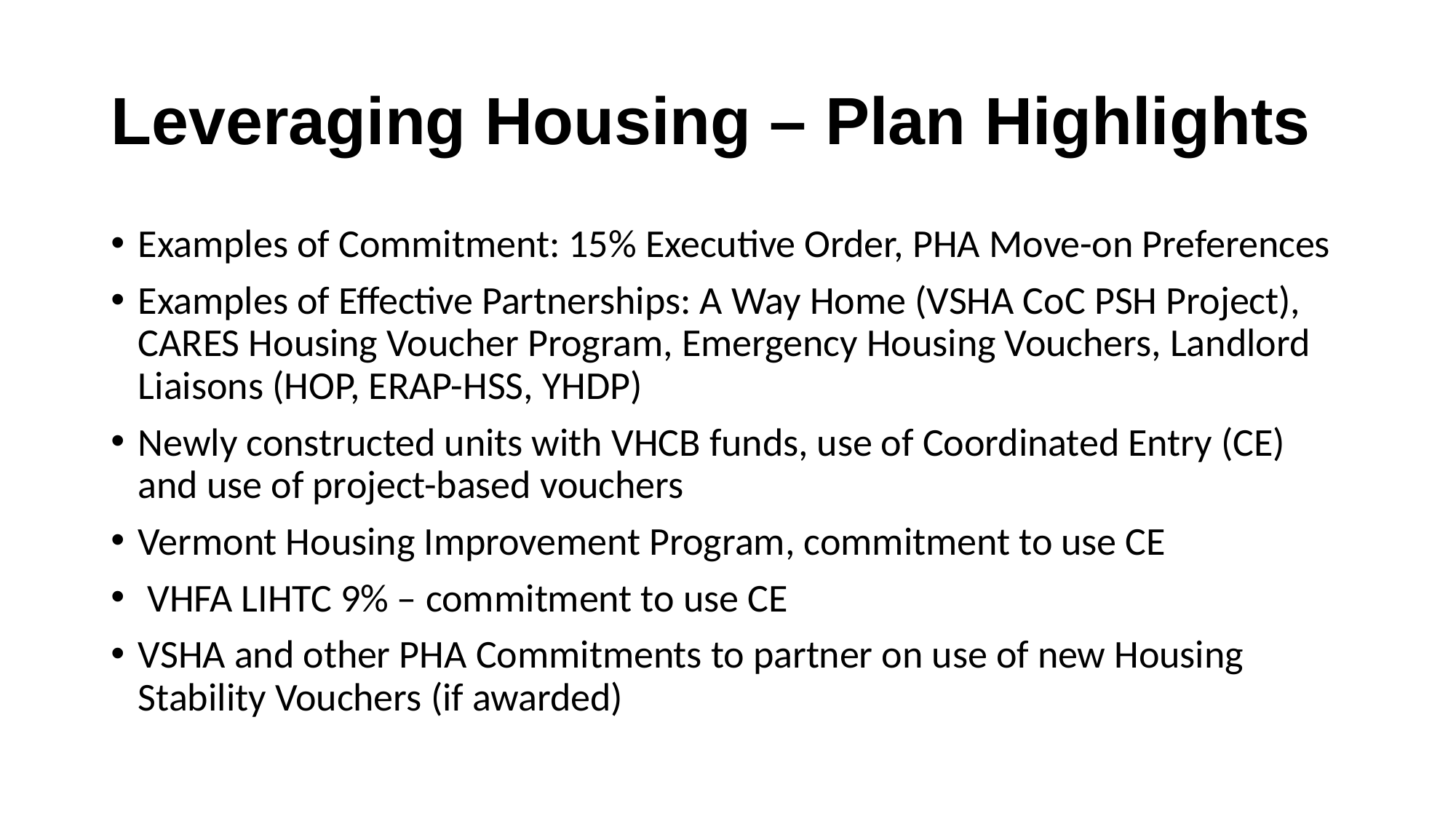

# Leveraging Housing – Plan Highlights
Examples of Commitment: 15% Executive Order, PHA Move-on Preferences
Examples of Effective Partnerships: A Way Home (VSHA CoC PSH Project), CARES Housing Voucher Program, Emergency Housing Vouchers, Landlord Liaisons (HOP, ERAP-HSS, YHDP)
Newly constructed units with VHCB funds, use of Coordinated Entry (CE) and use of project-based vouchers
Vermont Housing Improvement Program, commitment to use CE
 VHFA LIHTC 9% – commitment to use CE
VSHA and other PHA Commitments to partner on use of new Housing Stability Vouchers (if awarded)